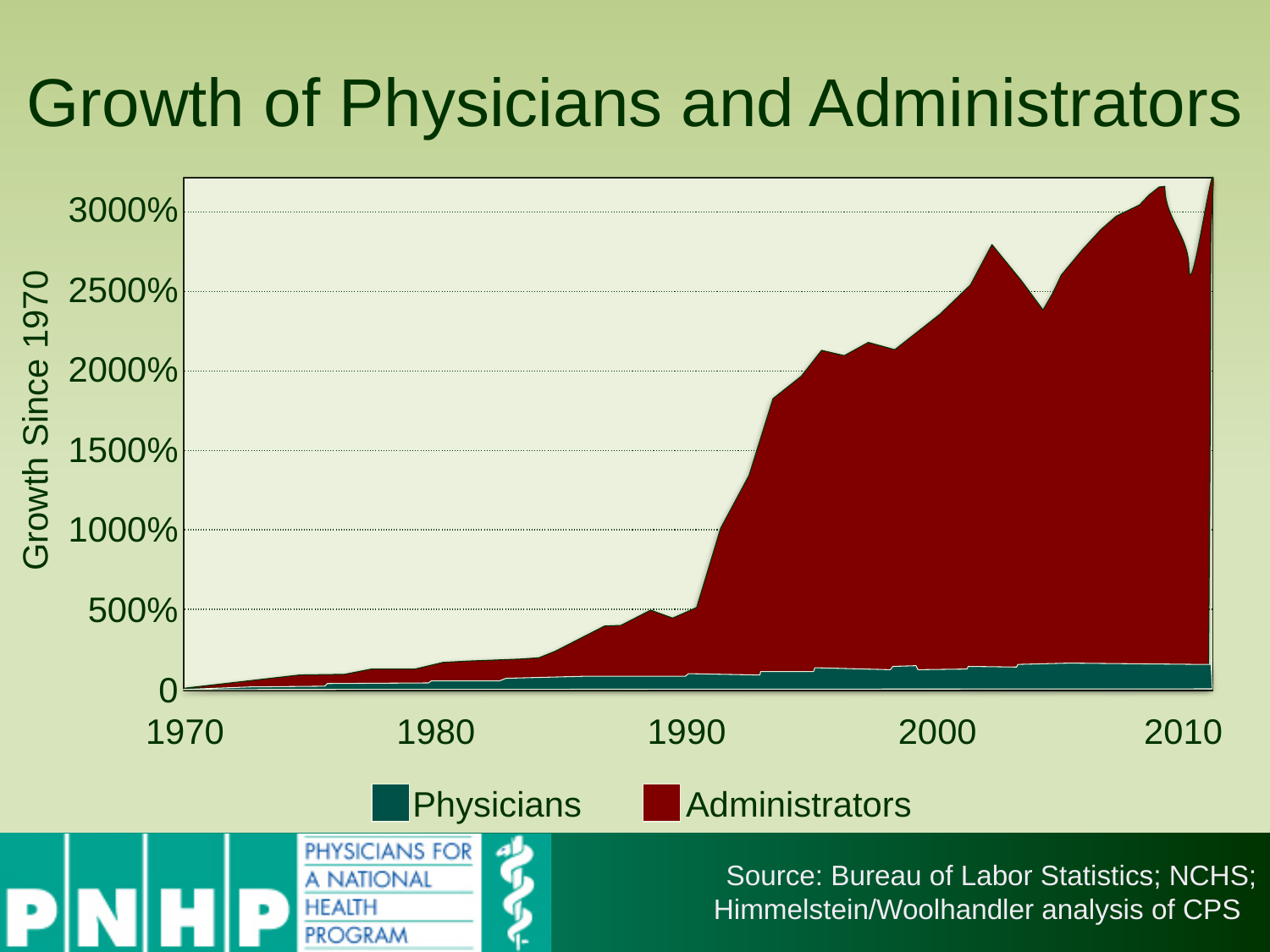

# Growth of Physicians and Administrators

| 3000% |
| --- |
| 2500% |
| 2000% |
| 1500% |
| 1000% |
| 500% |
| 0 |
|  |
| --- |
|  |
|  |
|  |
|  |
Growth Since 1970

| 1970 | 1980 | 1990 | 2000 | 2010 |
| --- | --- | --- | --- | --- |
Physicians
Administrators

Source: Bureau of Labor Statistics; NCHS; Himmelstein/Woolhandler analysis of CPS